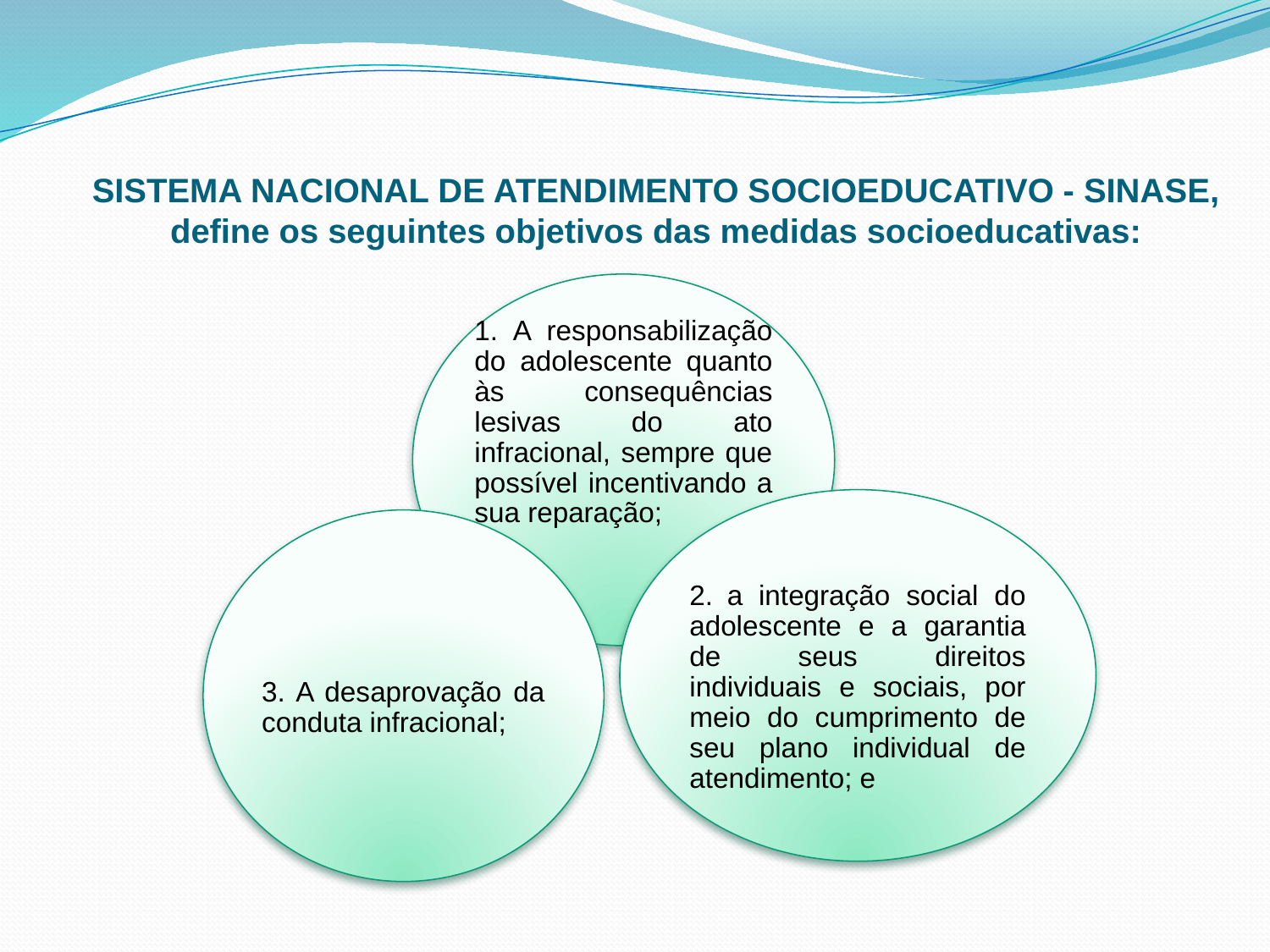

# SISTEMA NACIONAL DE ATENDIMENTO SOCIOEDUCATIVO - SINASE, define os seguintes objetivos das medidas socioeducativas:
1. A responsabilização do adolescente quanto às consequências lesivas do ato infracional, sempre que possível incentivando a sua reparação;
2. a integração social do adolescente e a garantia de seus direitos individuais e sociais, por meio do cumprimento de seu plano individual de atendimento; e
3. A desaprovação da conduta infracional;